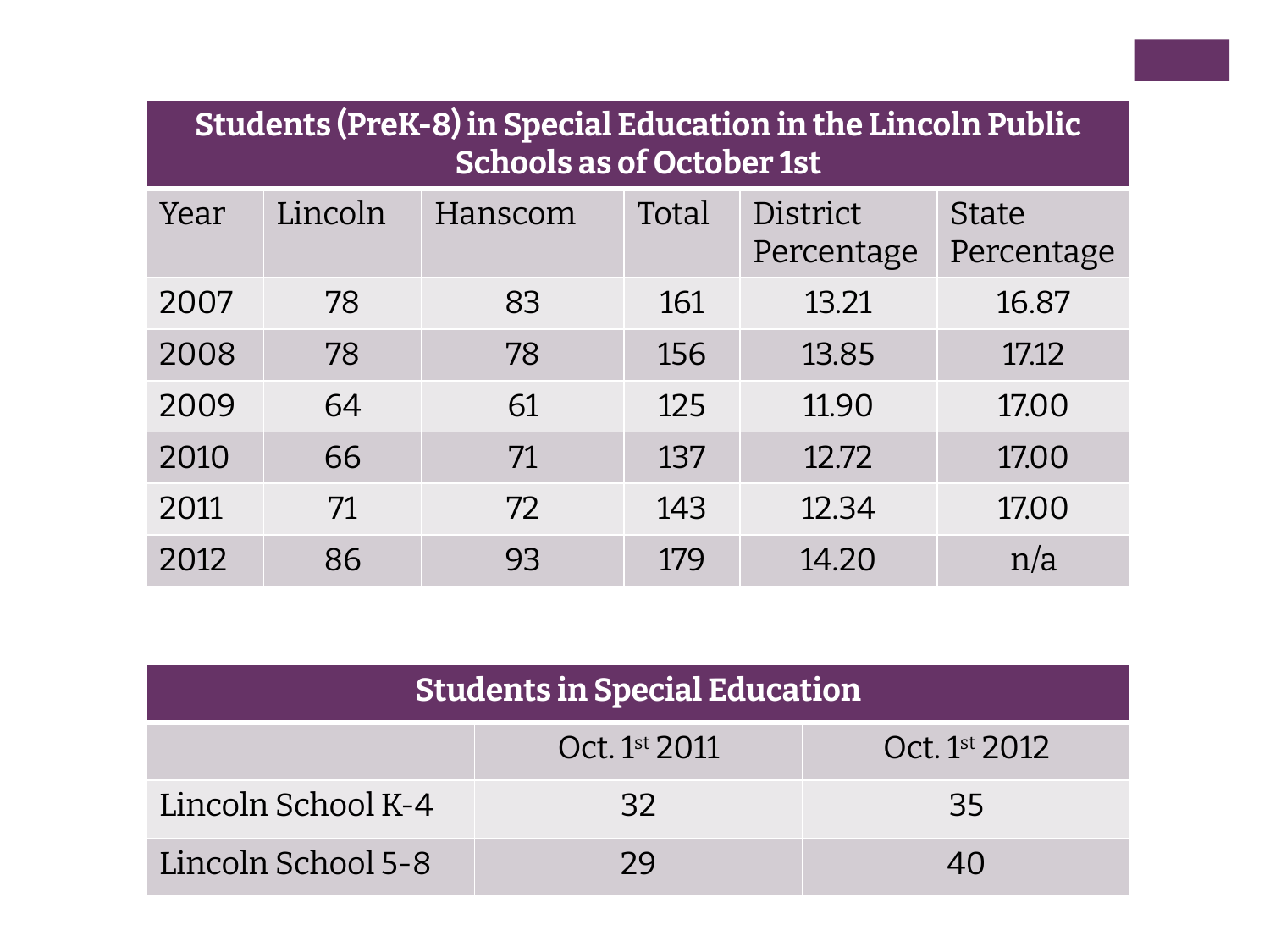

| Students (PreK-8) in Special Education in the Lincoln Public Schools as of October 1st |  |  |  |  |  |
| --- | --- | --- | --- | --- | --- |
| Year | Lincoln | Hanscom | Total | District Percentage | State Percentage |
| 2007 | 78 | 83 | 161 | 13.21 | 16.87 |
| 2008 | 78 | 78 | 156 | 13.85 | 17.12 |
| 2009 | 64 | 61 | 125 | 11.90 | 17.00 |
| 2010 | 66 | 71 | 137 | 12.72 | 17.00 |
| 2011 | 71 | 72 | 143 | 12.34 | 17.00 |
| 2012 | 86 | 93 | 179 | 14.20 | n/a |
| Students in Special Education |  |  |
| --- | --- | --- |
|  | Oct. 1st 2011 | Oct. 1st 2012 |
| Lincoln School K-4 | 32 | 35 |
| Lincoln School 5-8 | 29 | 40 |